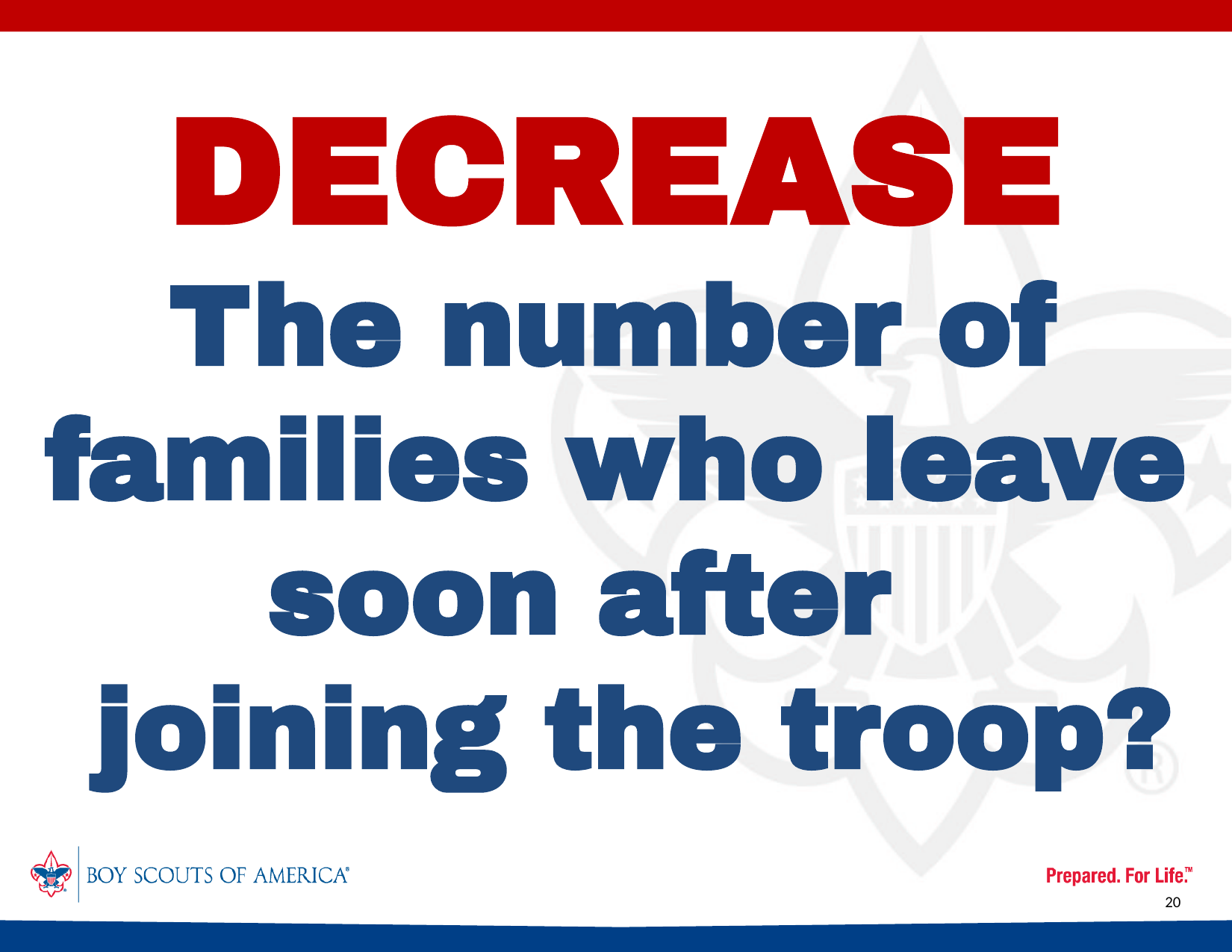

DECREASE
The number of families who leave soon after
 joining the troop?
20